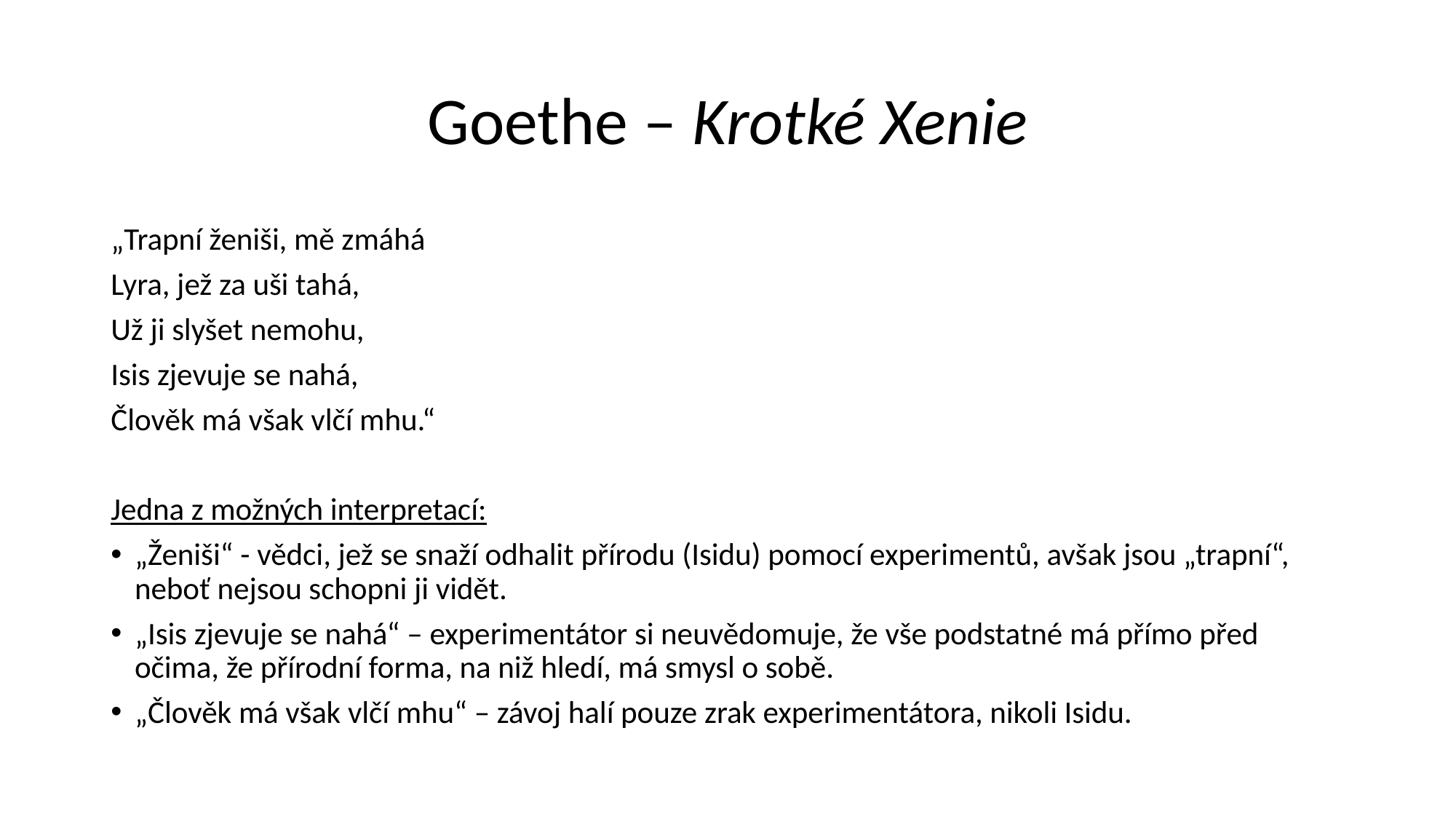

# Goethe – Krotké Xenie
„Trapní ženiši, mě zmáhá
Lyra, jež za uši tahá,
Už ji slyšet nemohu,
Isis zjevuje se nahá,
Člověk má však vlčí mhu.“

Jedna z možných interpretací:
„Ženiši“ - vědci, jež se snaží odhalit přírodu (Isidu) pomocí experimentů, avšak jsou „trapní“, neboť nejsou schopni ji vidět.
„Isis zjevuje se nahá“ – experimentátor si neuvědomuje, že vše podstatné má přímo před očima, že přírodní forma, na niž hledí, má smysl o sobě.
„Člověk má však vlčí mhu“ – závoj halí pouze zrak experimentátora, nikoli Isidu.